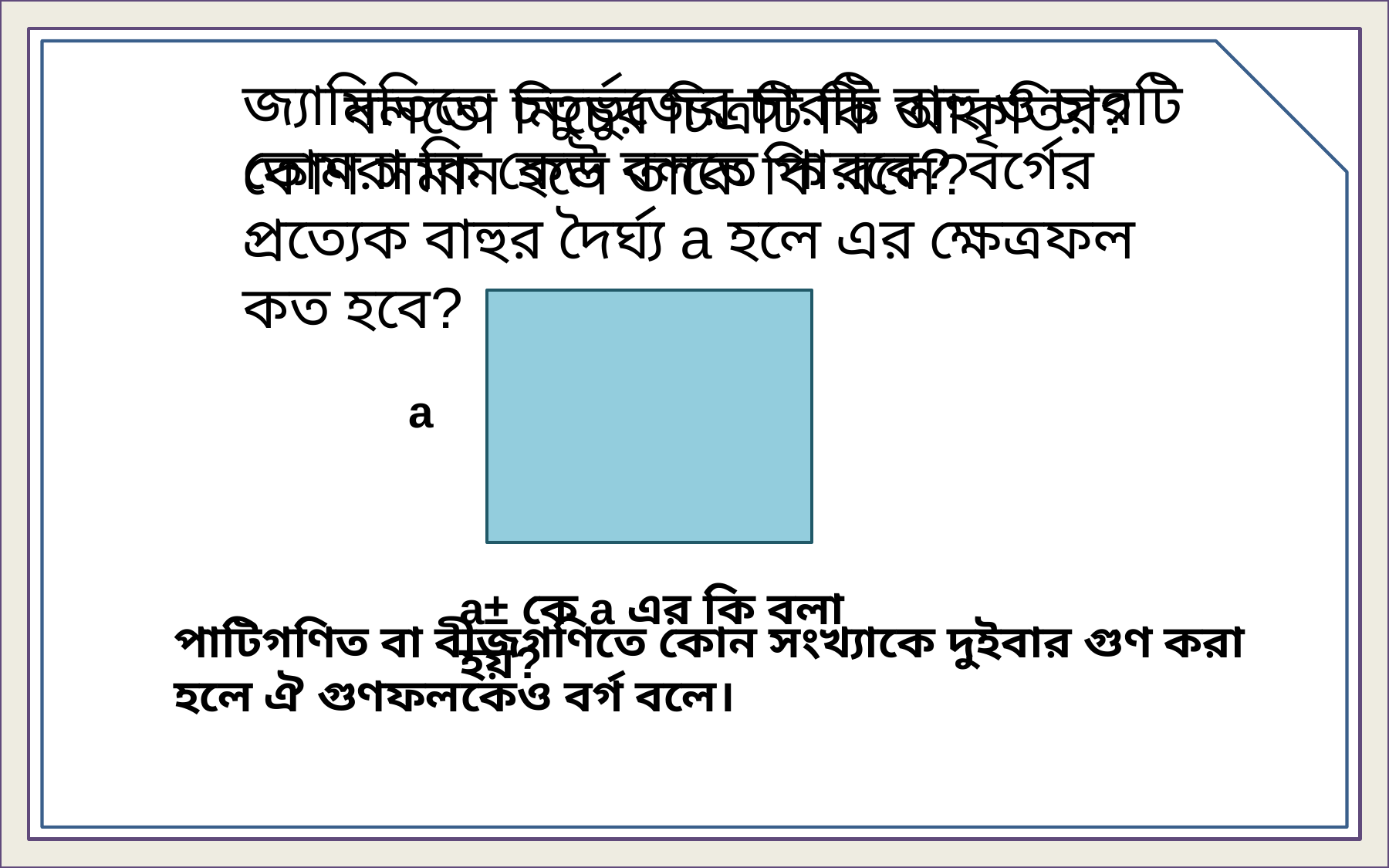

জ্যামিতিতে চতুর্ভুজের চারটি বাহু ও চারটি কোণ সমান হলে তাকে কি বলে?
বলতো নিচের চিত্রটি কি আকৃতির?
তোমরা কি কেউ বলতে পারবে? বর্গের প্রত্যেক বাহুর দৈর্ঘ্য a হলে এর ক্ষেত্রফল কত হবে?

a
a± কে a এর কি বলা হয়?
পাটিগণিত বা বীজগণিতে কোন সংখ্যাকে দুইবার গুণ করা হলে ঐ গুণফলকেও বর্গ বলে।